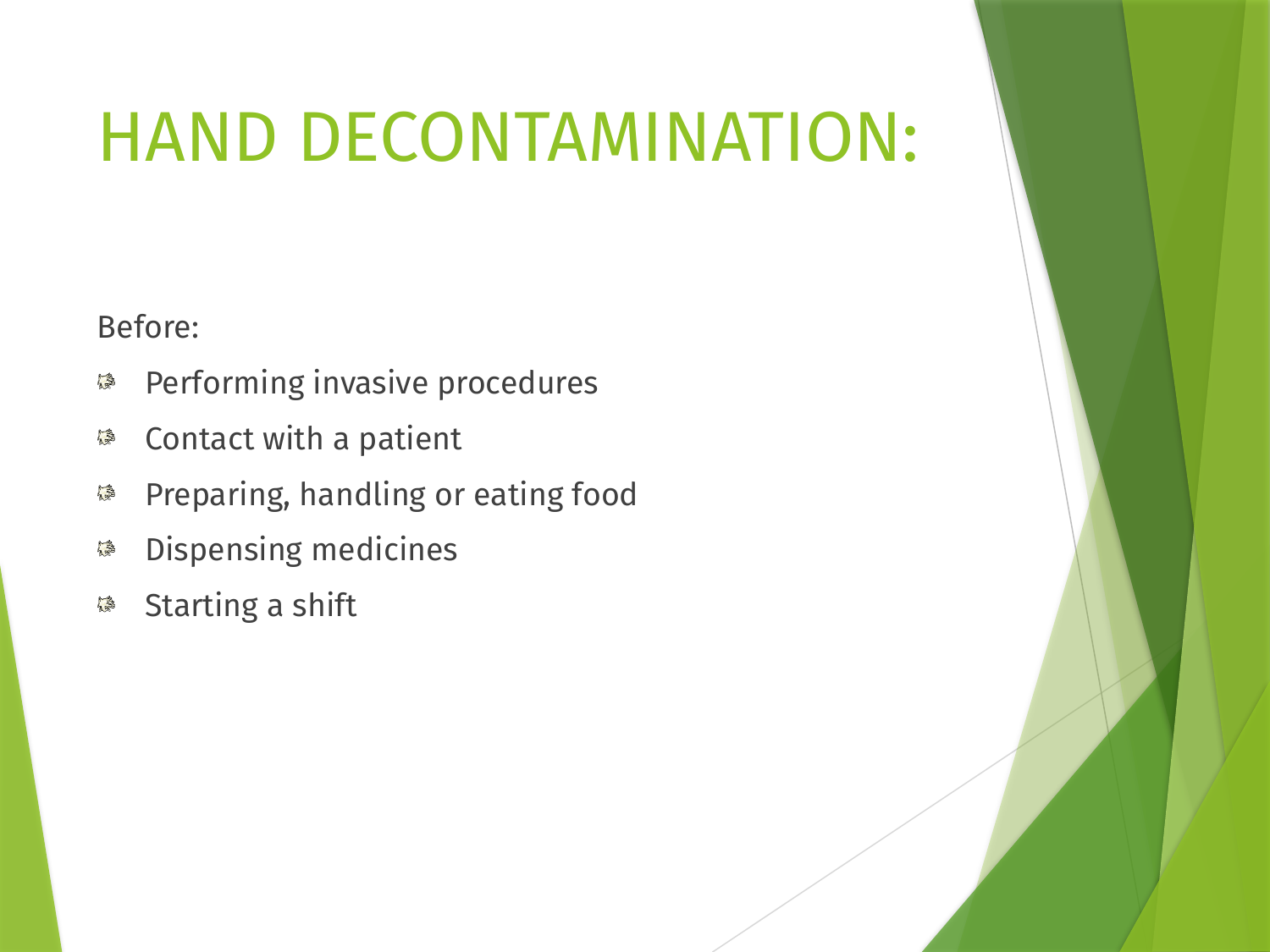

# HAND DECONTAMINATION:
Before:
Performing invasive procedures
Contact with a patient
Preparing, handling or eating food
Dispensing medicines
Starting a shift